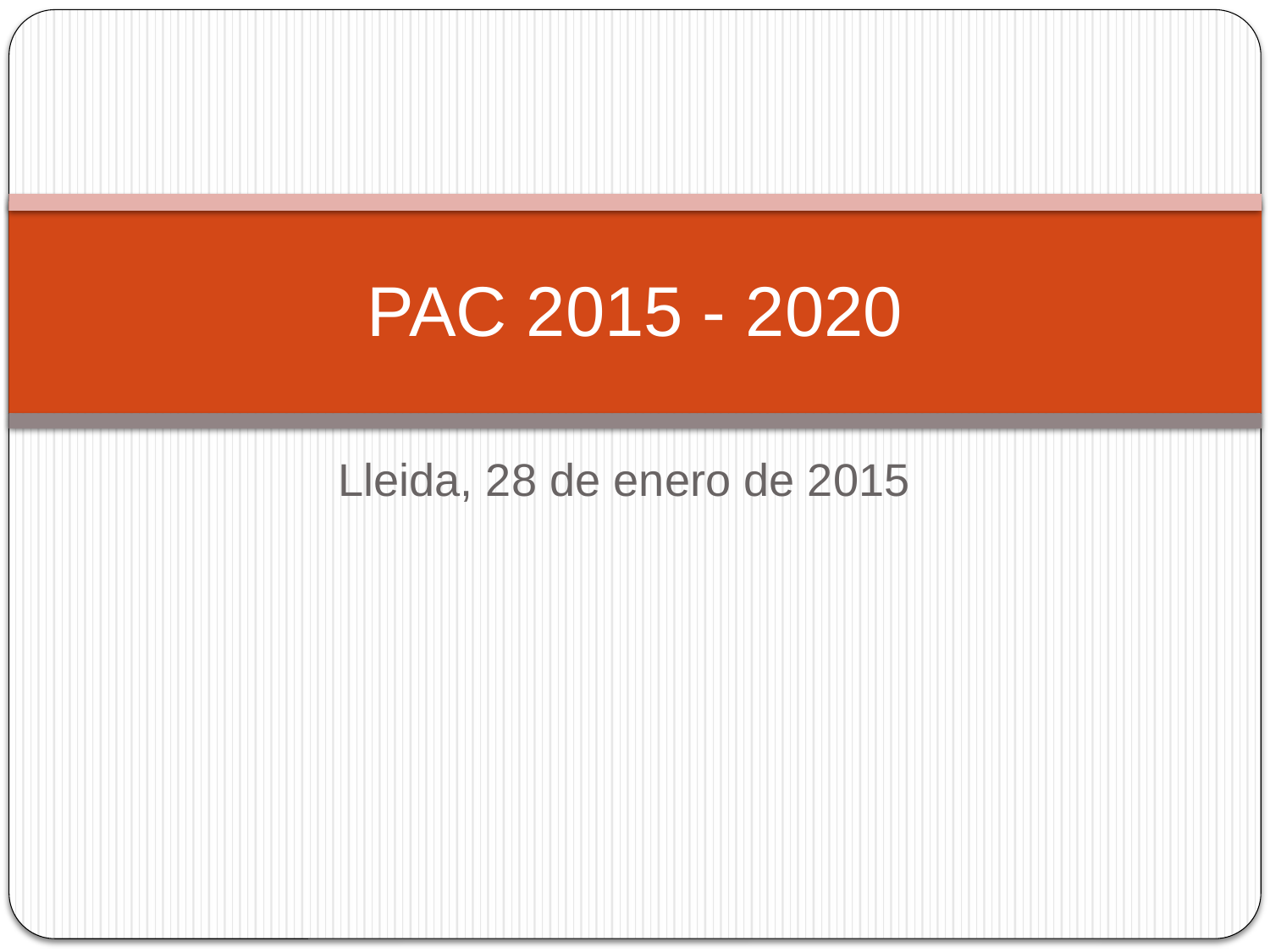

# PAC 2015 - 2020
Lleida, 28 de enero de 2015